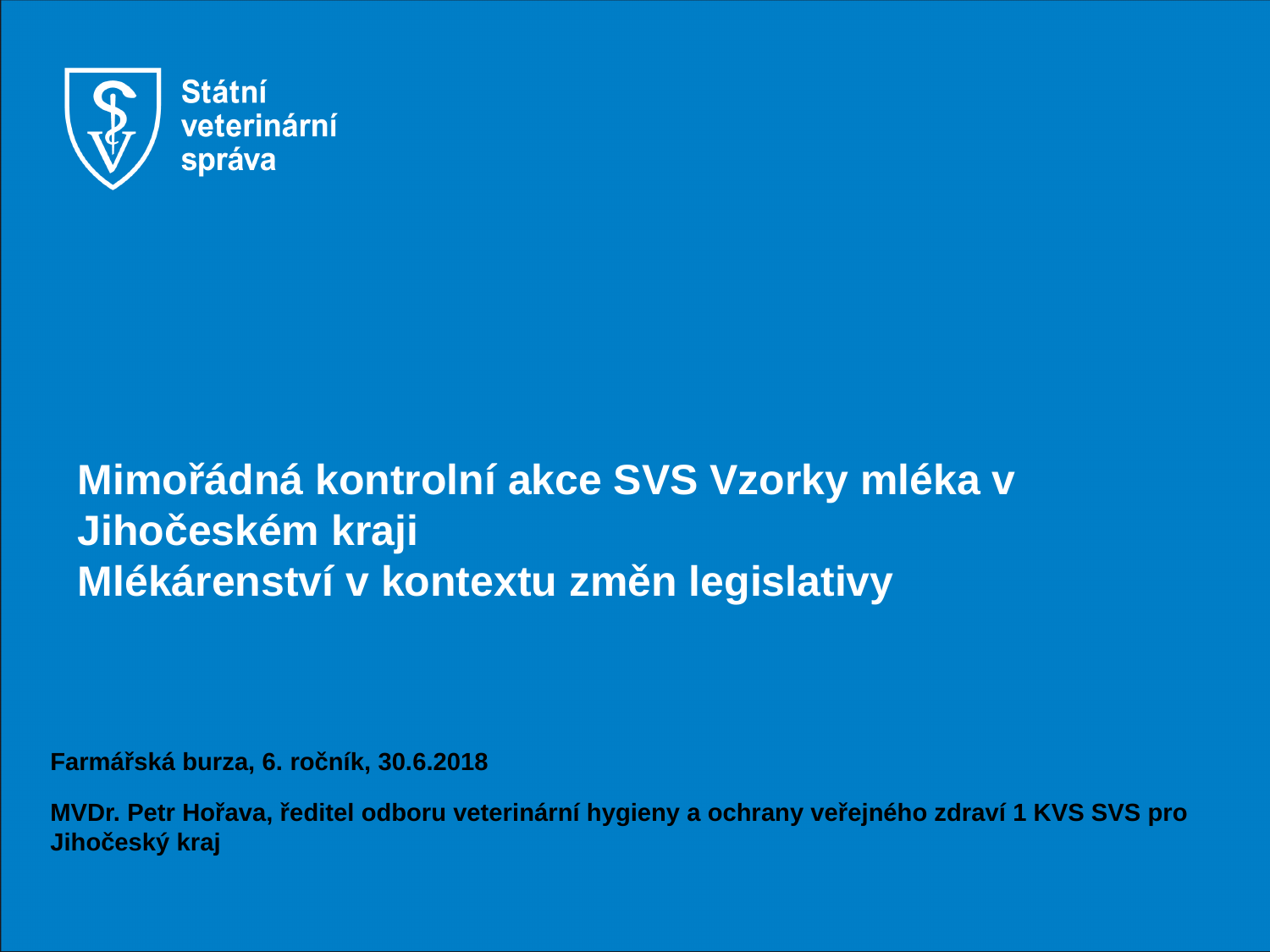

# Mimořádná kontrolní akce SVS Vzorky mléka v Jihočeském kraji Mlékárenství v kontextu změn legislativy
Farmářská burza, 6. ročník, 30.6.2018
MVDr. Petr Hořava, ředitel odboru veterinární hygieny a ochrany veřejného zdraví 1 KVS SVS pro Jihočeský kraj